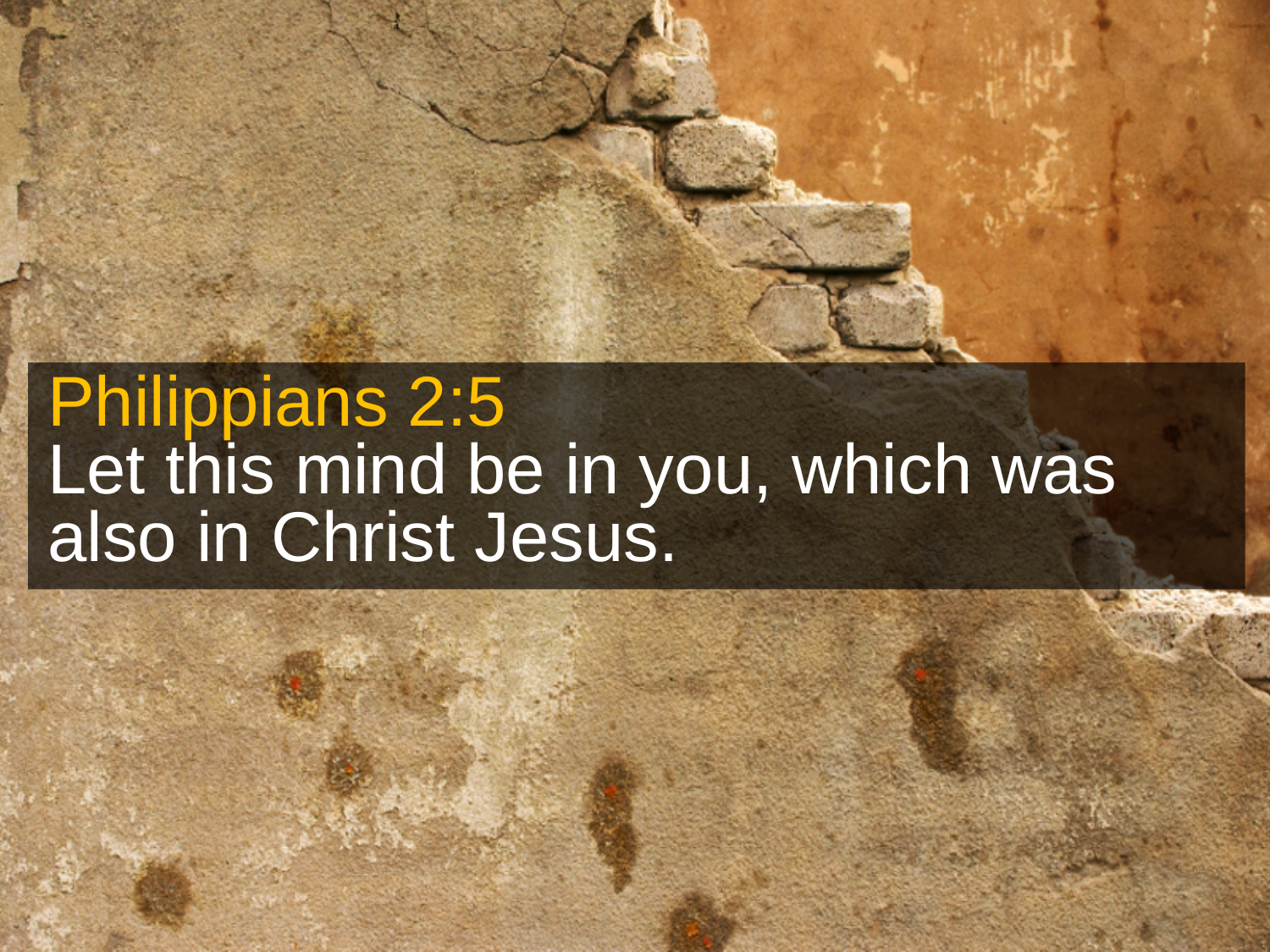

Philippians 2:5
Let this mind be in you, which was also in Christ Jesus.